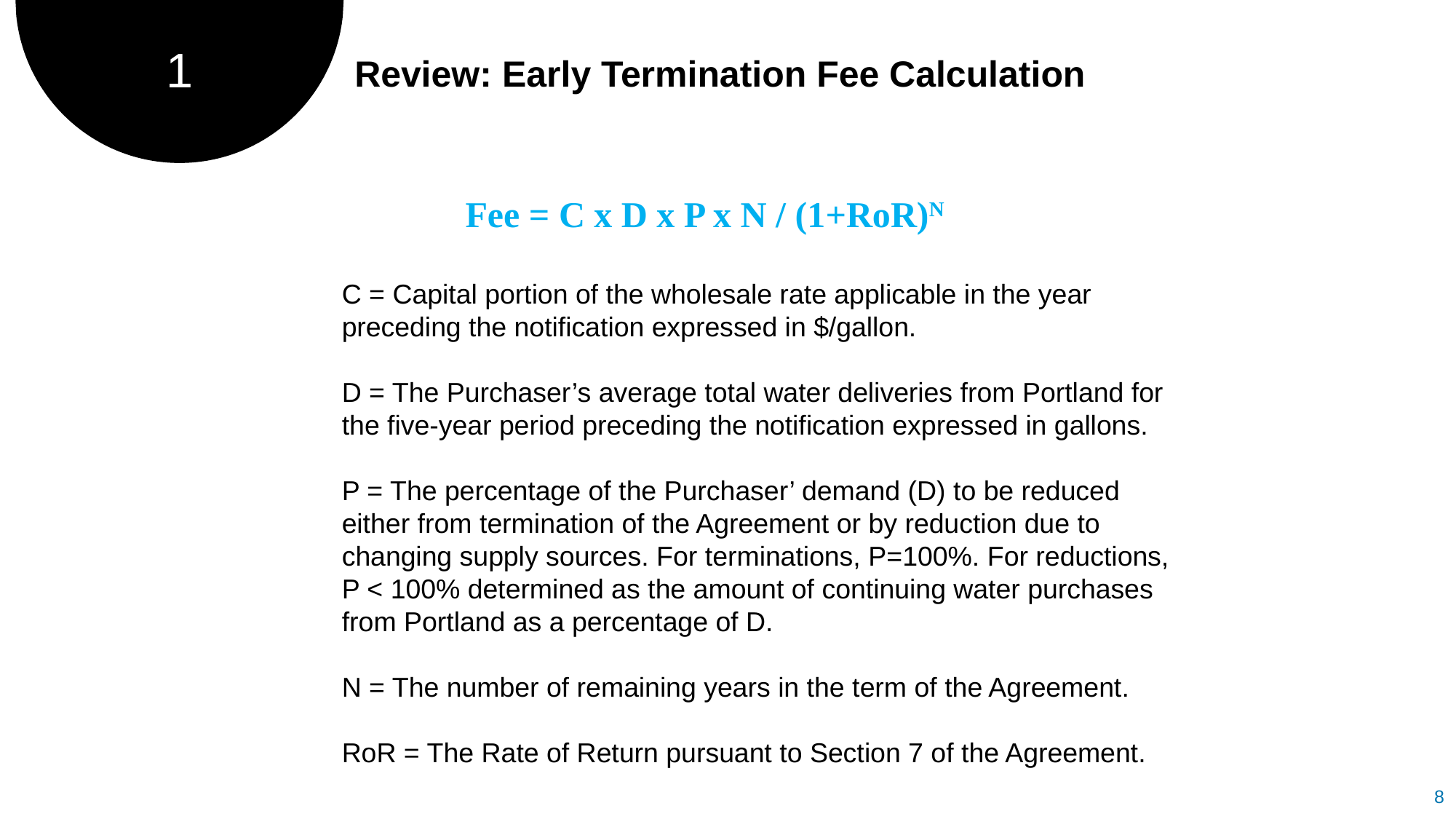

# 1
Review: Early Termination Fee Calculation
Fee = C x D x P x N / (1+RoR)N
C = Capital portion of the wholesale rate applicable in the year preceding the notification expressed in $/gallon.

D = The Purchaser’s average total water deliveries from Portland for the five-year period preceding the notification expressed in gallons.

P = The percentage of the Purchaser’ demand (D) to be reduced either from termination of the Agreement or by reduction due to changing supply sources. For terminations, P=100%. For reductions, P < 100% determined as the amount of continuing water purchases from Portland as a percentage of D.

N = The number of remaining years in the term of the Agreement.

RoR = The Rate of Return pursuant to Section 7 of the Agreement.
8